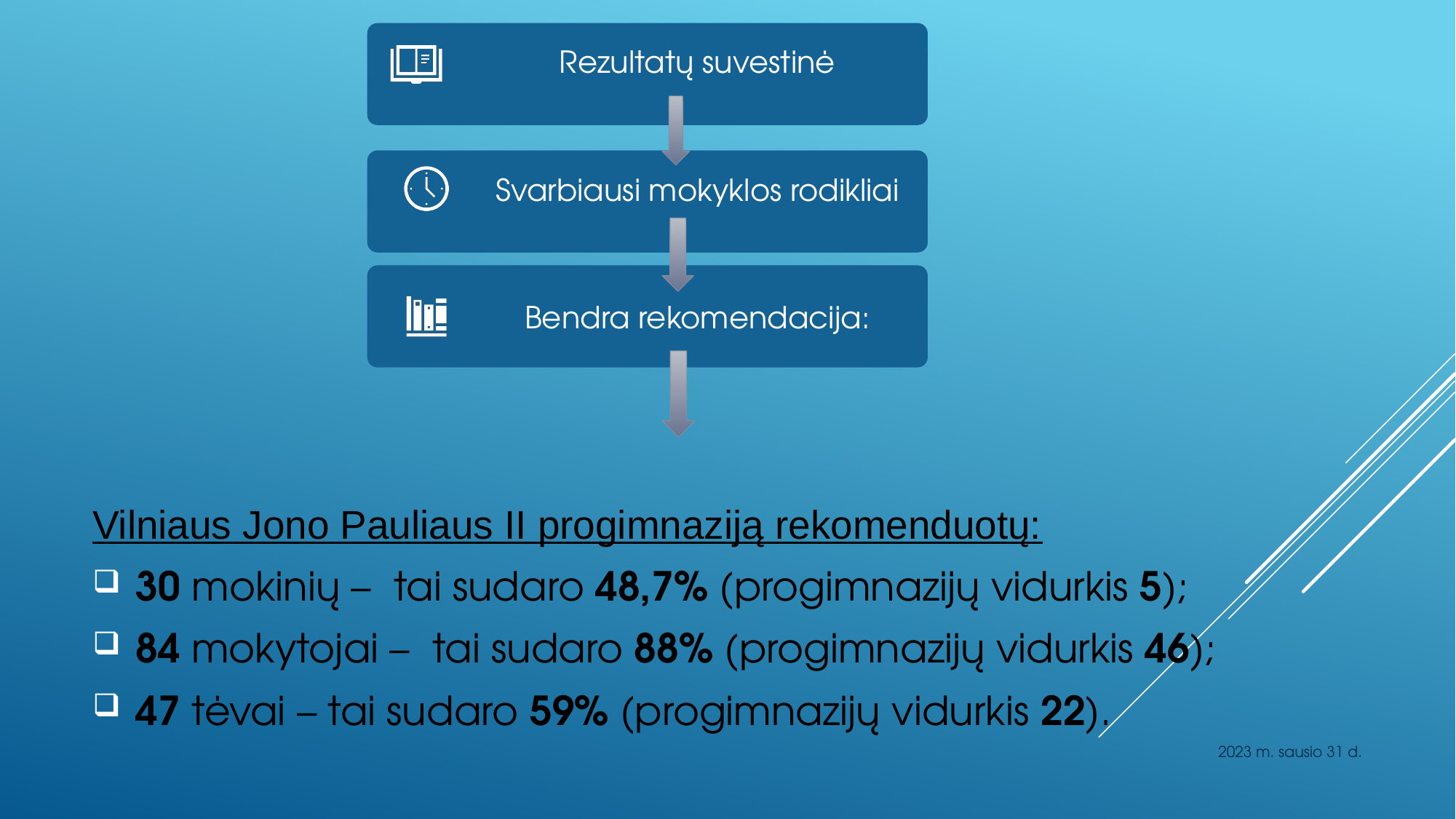

Rezultatų suvestinė
Svarbiausi mokyklos rodikliai
Bendra rekomendacija:

Vilniaus Jono Pauliaus II progimnaziją rekomenduotų:
 30 mokinių –  tai sudaro 48,7% (progimnazijų vidurkis 5);
 84 mokytojai –  tai sudaro 88% (progimnazijų vidurkis 46);
 47 tėvai – tai sudaro 59% (progimnazijų vidurkis 22).

2023 m. sausio 31 d.